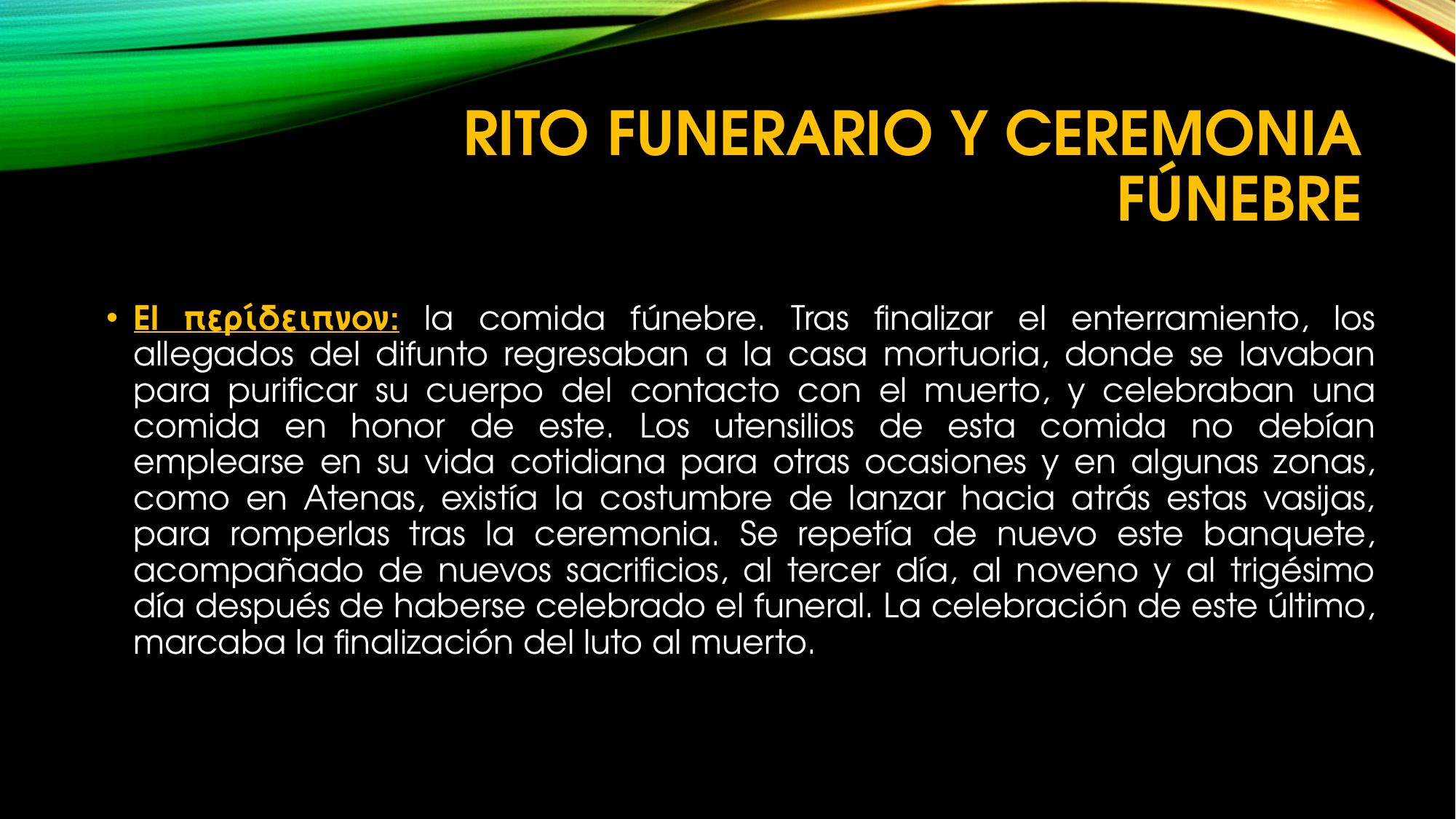

# RITO FUNERARIO Y CEREMONIA FÚNEBRE
El περίδειπνον: la comida fúnebre. Tras finalizar el enterramiento, los allegados del difunto regresaban a la casa mortuoria, donde se lavaban para purificar su cuerpo del contacto con el muerto, y celebraban una comida en honor de este. Los utensilios de esta comida no debían emplearse en su vida cotidiana para otras ocasiones y en algunas zonas, como en Atenas, existía la costumbre de lanzar hacia atrás estas vasijas, para romperlas tras la ceremonia. Se repetía de nuevo este banquete, acompañado de nuevos sacrificios, al tercer día, al noveno y al trigésimo día después de haberse celebrado el funeral. La celebración de este último, marcaba la finalización del luto al muerto.